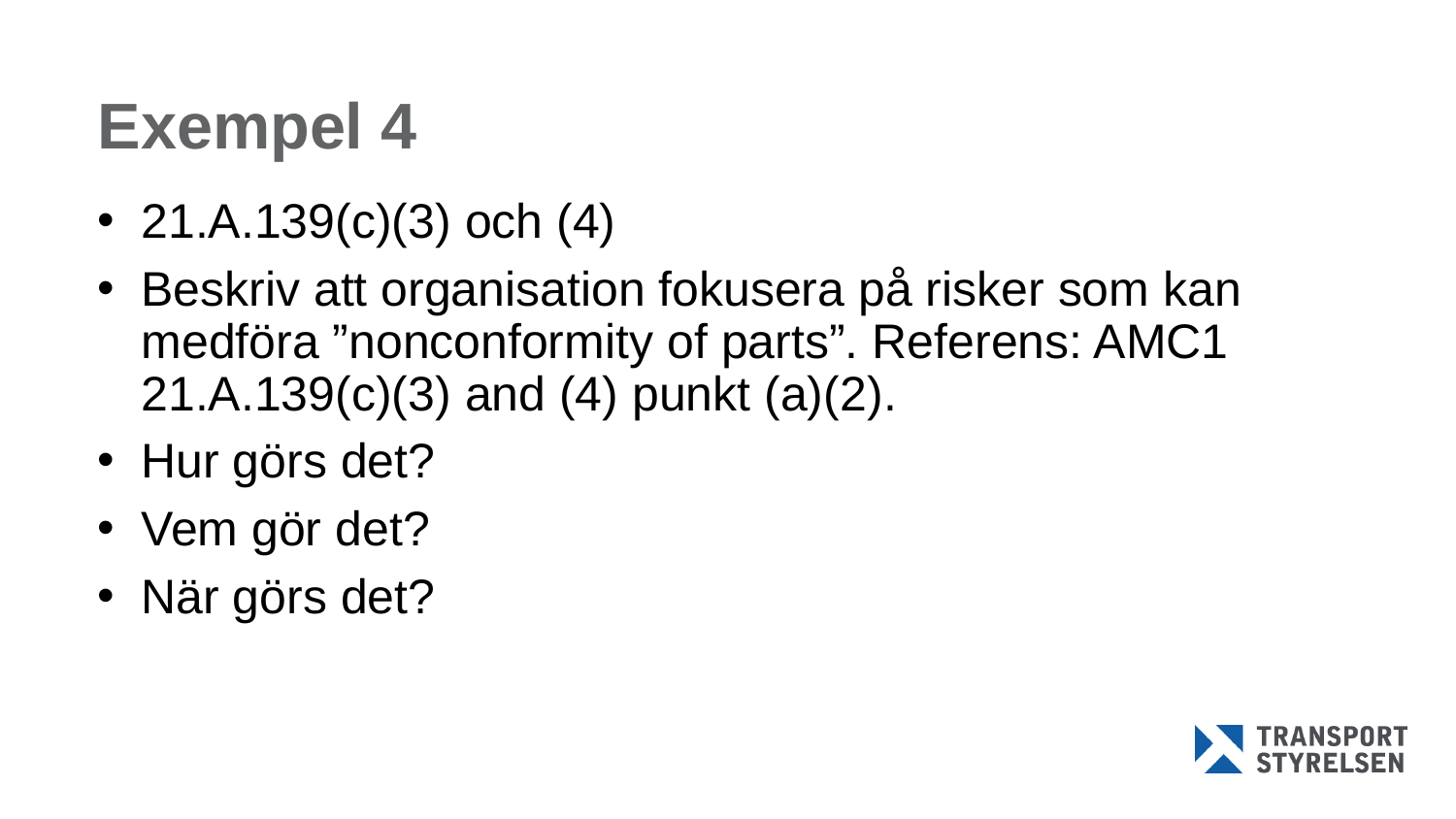

# Exempel 4
21.A.139(c)(3) och (4)
Beskriv att organisation fokusera på risker som kan medföra ”nonconformity of parts”. Referens: AMC1 21.A.139(c)(3) and (4) punkt (a)(2).
Hur görs det?
Vem gör det?
När görs det?